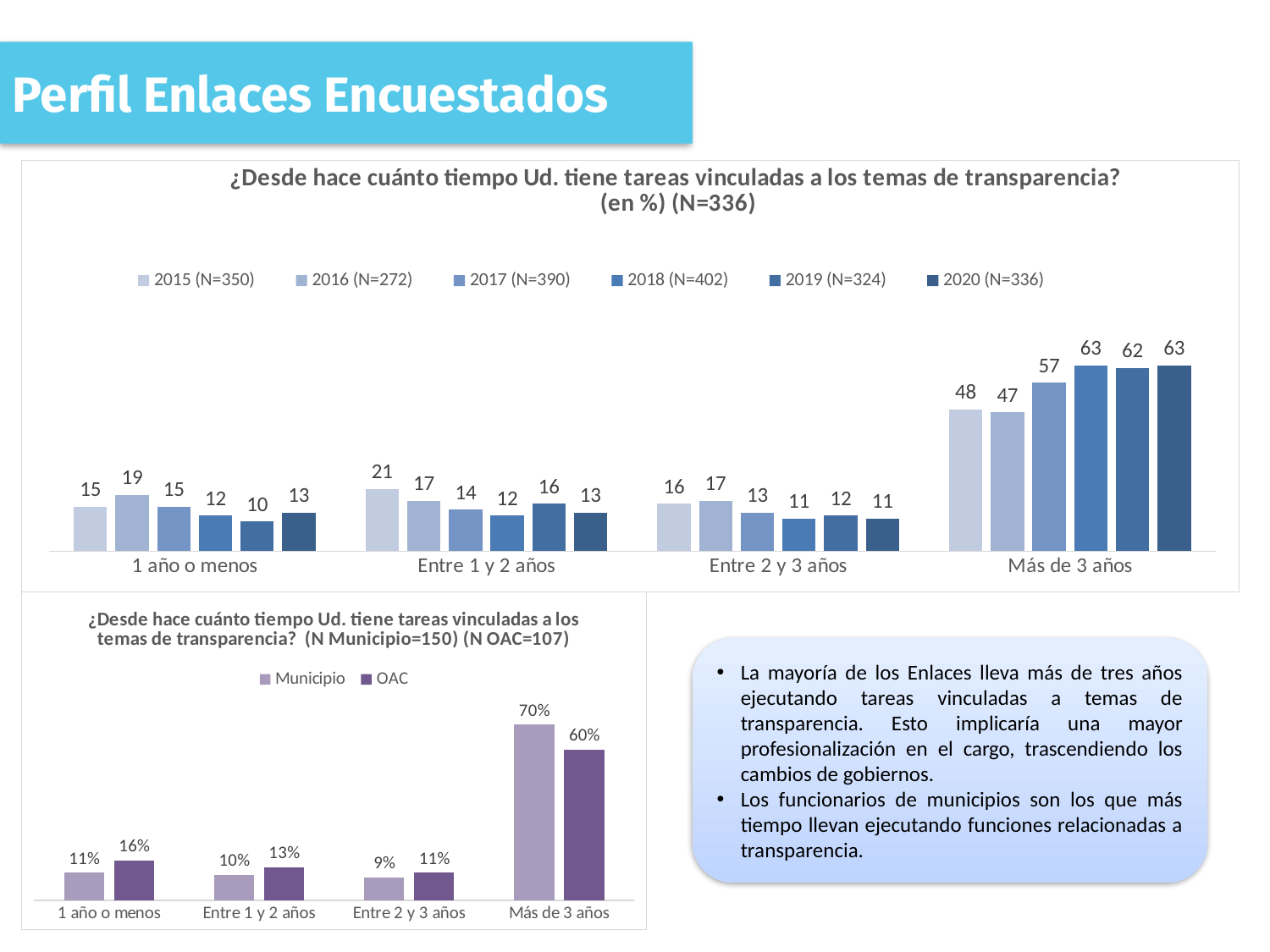

Perfil Enlaces Encuestados

### Chart: ¿Desde hace cuánto tiempo Ud. tiene tareas vinculadas a los temas de transparencia?
(en %) (N=336)

| Category | 2015 (N=350) | 2016 (N=272) | 2017 (N=390) | 2018 (N=402) | 2019 (N=324) | 2020 (N=336) |
|---|---|---|---|---|---|---|
| 1 año o menos | 15.0 | 19.0 | 15.0 | 12.0 | 10.0 | 13.0 |
| Entre 1 y 2 años | 21.0 | 17.0 | 14.0 | 12.0 | 16.0 | 13.0 |
| Entre 2 y 3 años | 16.0 | 17.0 | 13.0 | 11.0 | 12.0 | 11.0 |
| Más de 3 años | 48.0 | 47.0 | 57.0 | 63.0 | 62.0 | 63.0 |

### Chart: ¿Desde hace cuánto tiempo Ud. tiene tareas vinculadas a los temas de transparencia?  (N Municipio=150) (N OAC=107)

| Category | Municipio  | OAC |
|---|---|---|
| 1 año o menos | 0.11 | 0.16 |
| Entre 1 y 2 años | 0.1 | 0.13 |
| Entre 2 y 3 años | 0.09 | 0.11 |
| Más de 3 años | 0.7 | 0.6 |
La mayoría de los Enlaces lleva más de tres años ejecutando tareas vinculadas a temas de transparencia. Esto implicaría una mayor profesionalización en el cargo, trascendiendo los cambios de gobiernos.
Los funcionarios de municipios son los que más tiempo llevan ejecutando funciones relacionadas a transparencia.